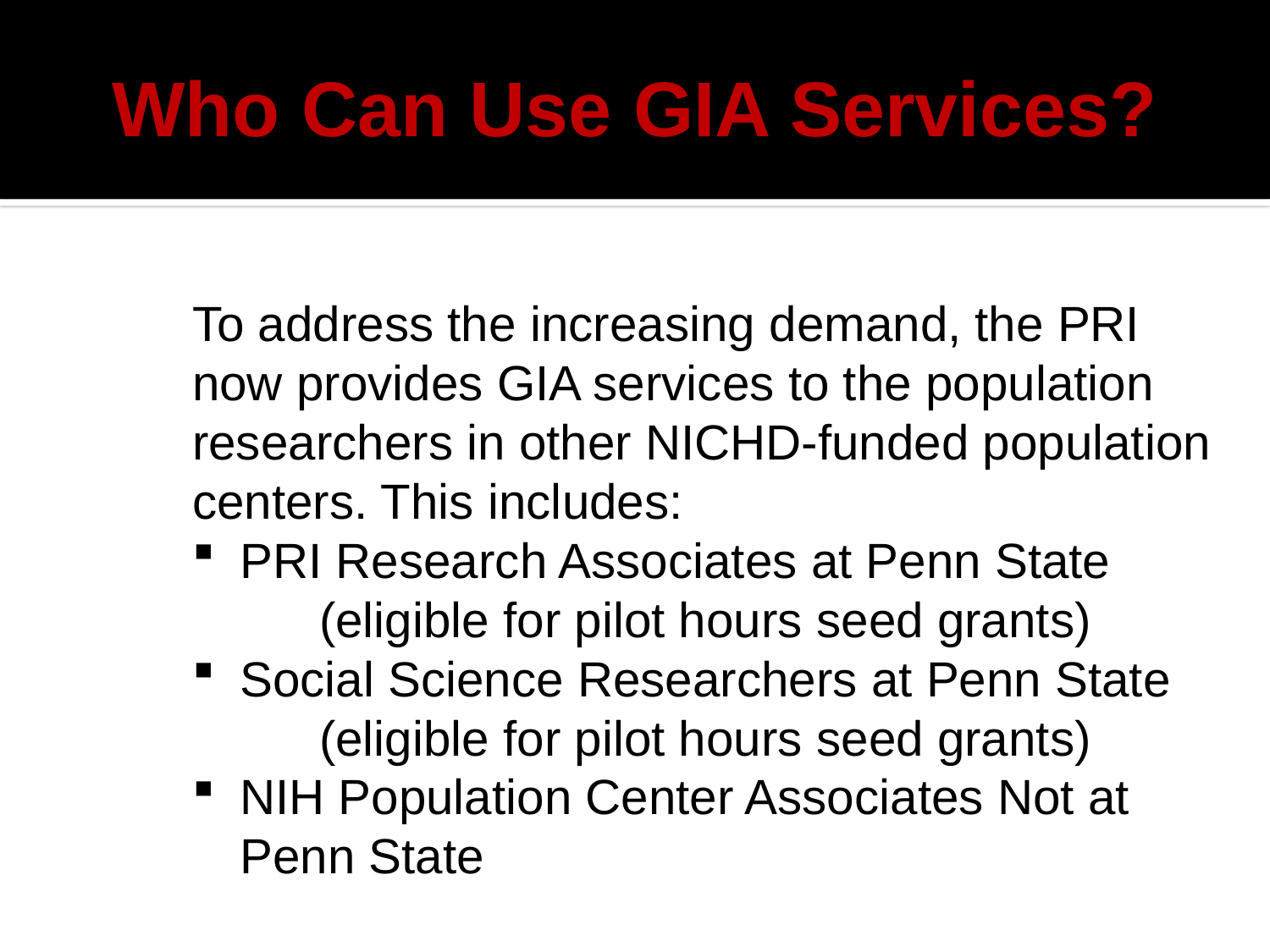

Who Can Use GIA Services?
To address the increasing demand, the PRI now provides GIA services to the population researchers in other NICHD-funded population centers. This includes:
PRI Research Associates at Penn State
	(eligible for pilot hours seed grants)
Social Science Researchers at Penn State
	(eligible for pilot hours seed grants)
NIH Population Center Associates Not at Penn State